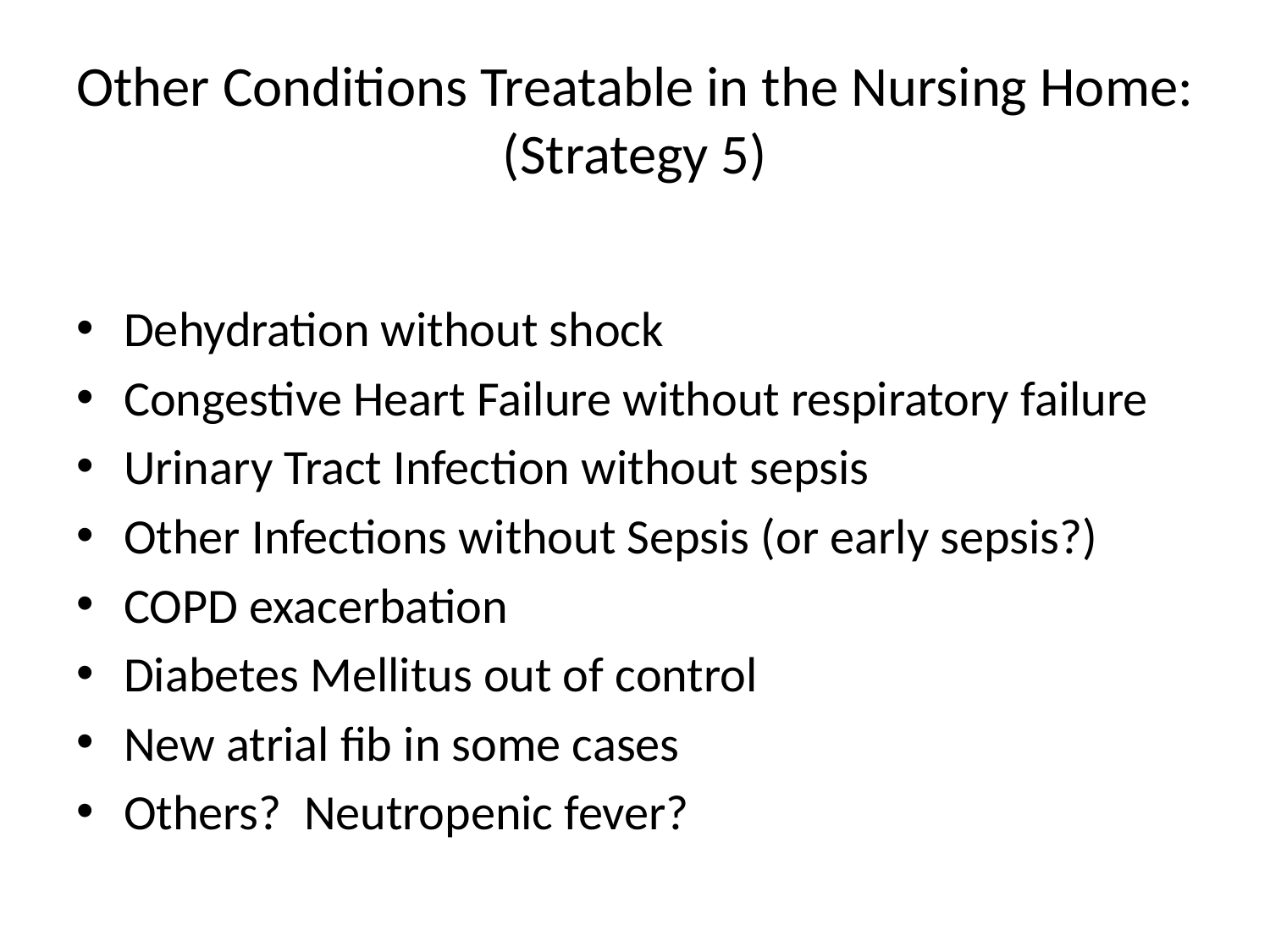

# Other Conditions Treatable in the Nursing Home: (Strategy 5)

Dehydration without shock
Congestive Heart Failure without respiratory failure
Urinary Tract Infection without sepsis
Other Infections without Sepsis (or early sepsis?)
COPD exacerbation
Diabetes Mellitus out of control
New atrial fib in some cases
Others?  Neutropenic fever?